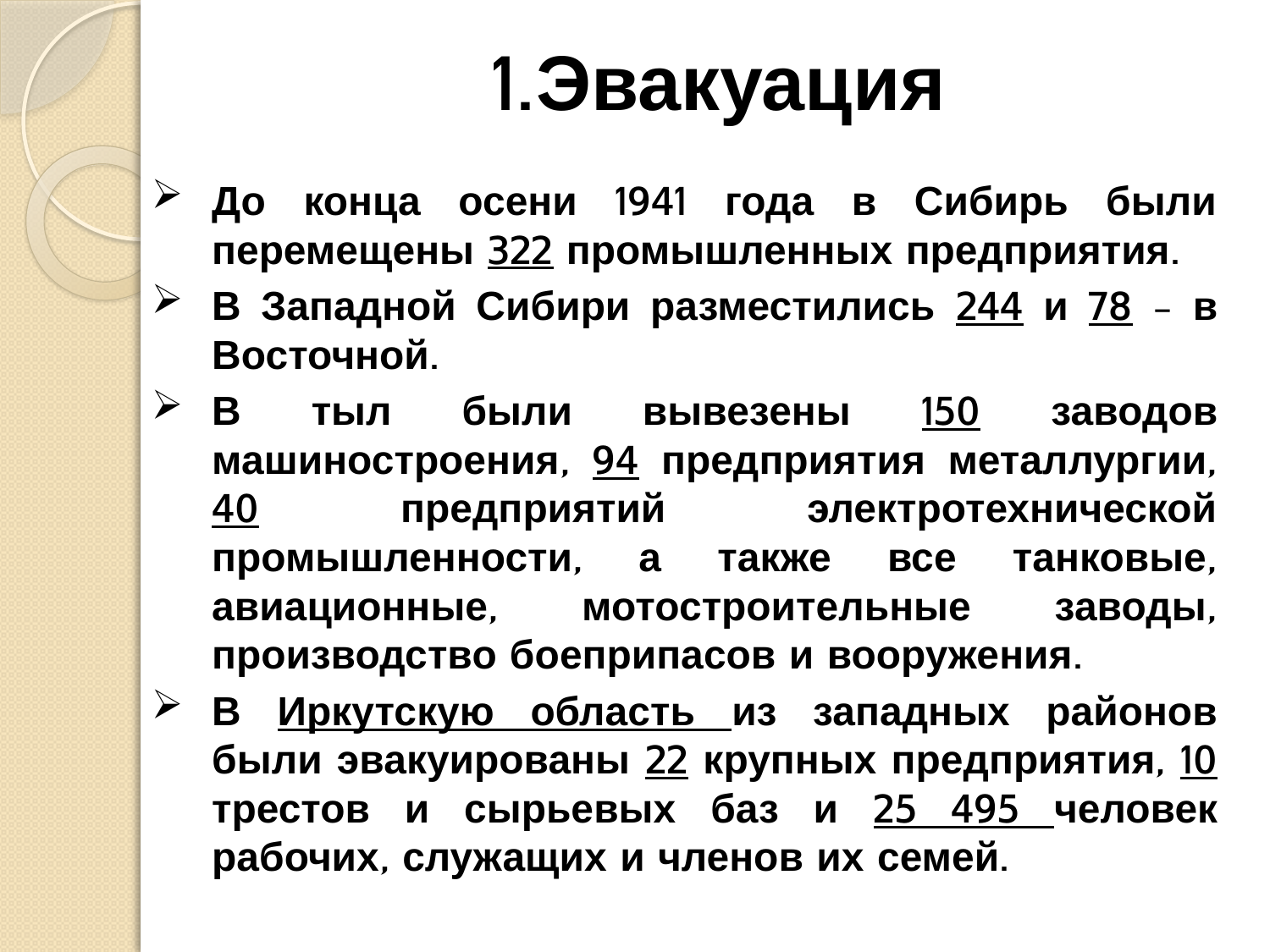

# 1.Эвакуация
До конца осени 1941 года в Сибирь были перемещены 322 промышленных предприятия.
В Западной Сибири разместились 244 и 78 – в Восточной.
В тыл были вывезены 150 заводов машиностроения, 94 предприятия металлургии, 40 предприятий электротехнической промышленности, а также все танковые, авиационные, мотостроительные заводы, производство боеприпасов и вооружения.
В Иркутскую область из западных районов были эвакуированы 22 крупных предприятия, 10 трестов и сырьевых баз и 25 495 человек рабочих, служащих и членов их семей.